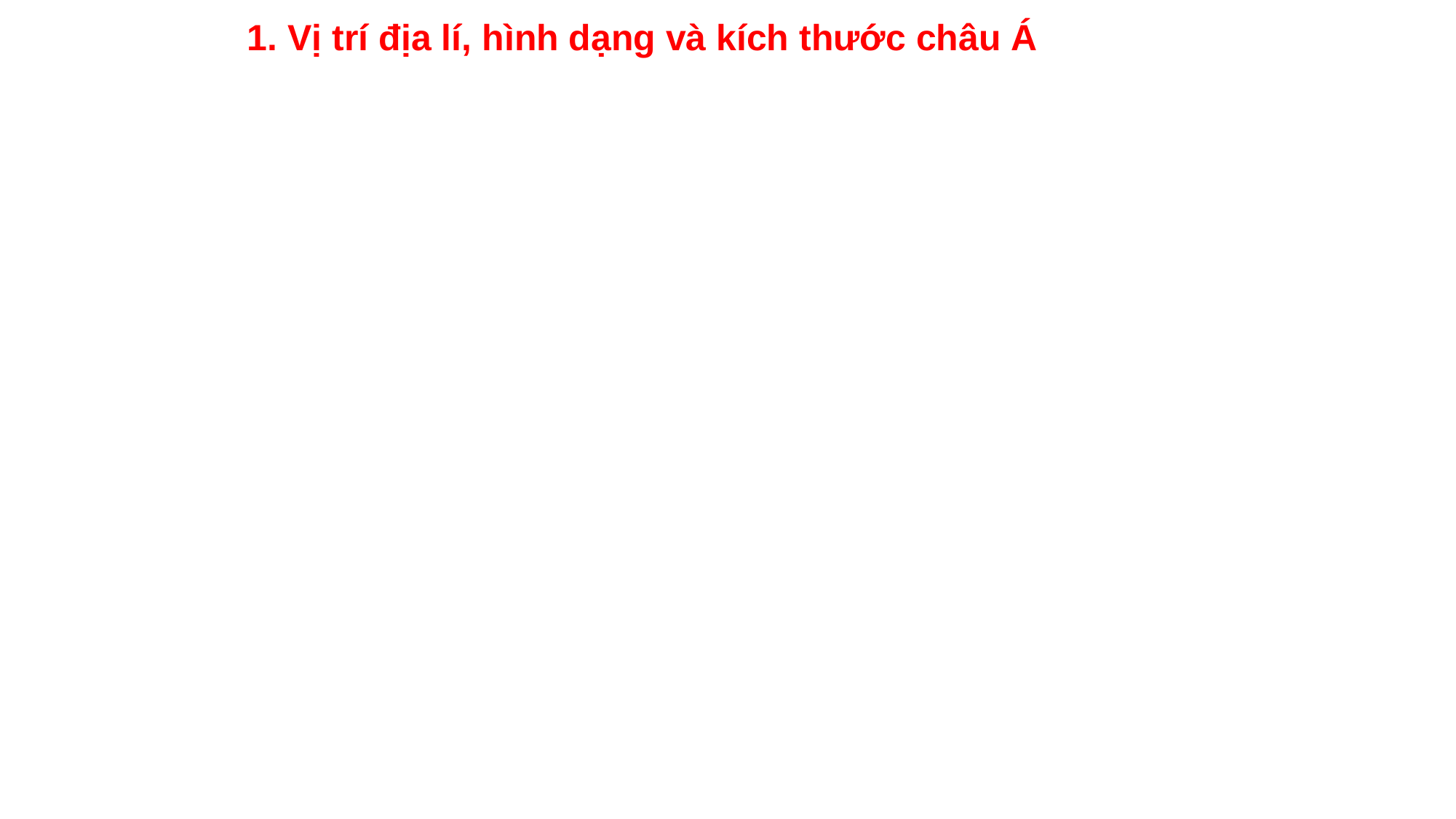

# 1. Vị trí địa lí, hình dạng và kích thước châu Á